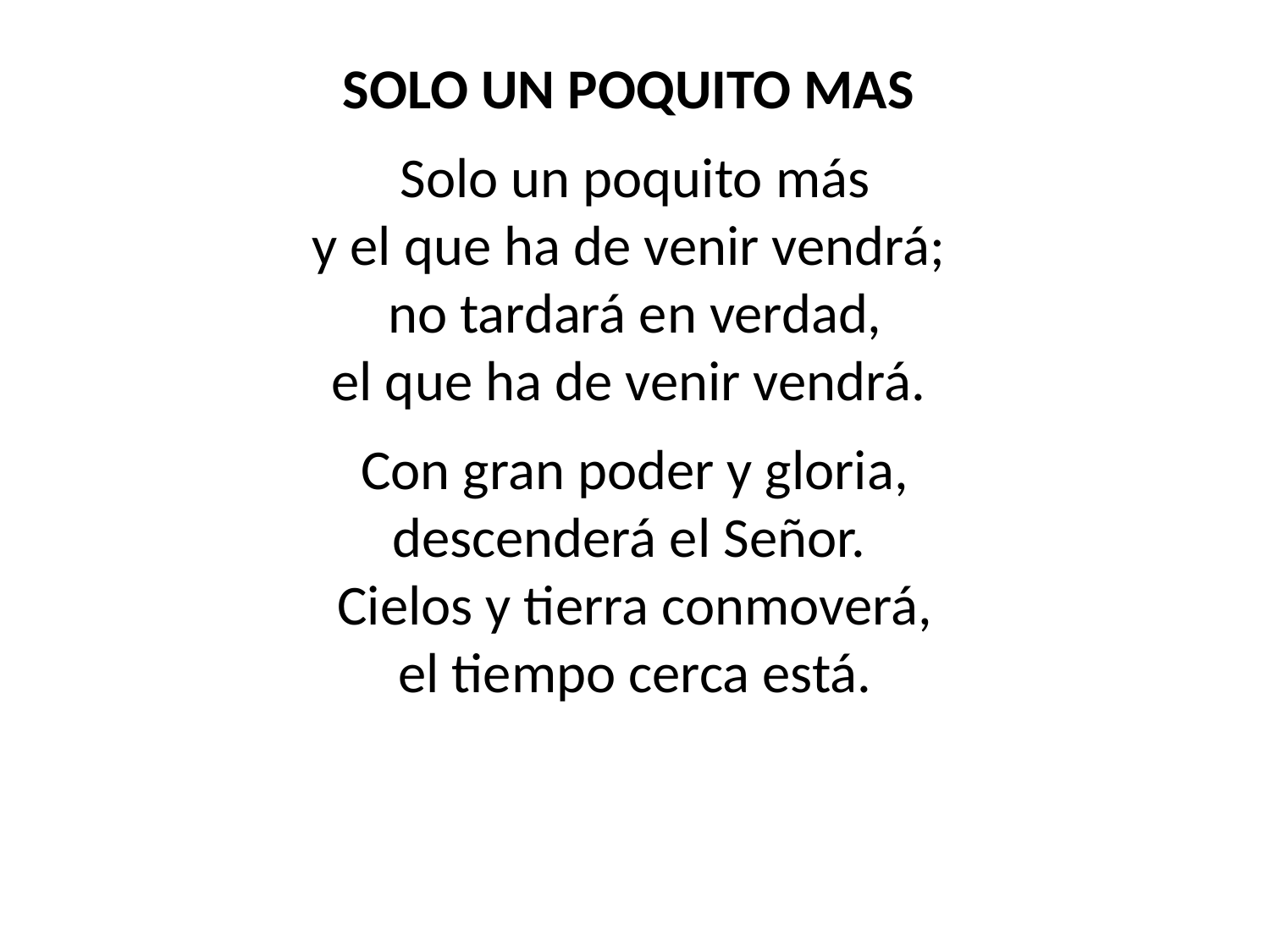

SOLO UN POQUITO MAS
Solo un poquito más
y el que ha de venir vendrá;
no tardará en verdad,
el que ha de venir vendrá.
Con gran poder y gloria,
descenderá el Señor.
Cielos y tierra conmoverá,
el tiempo cerca está.